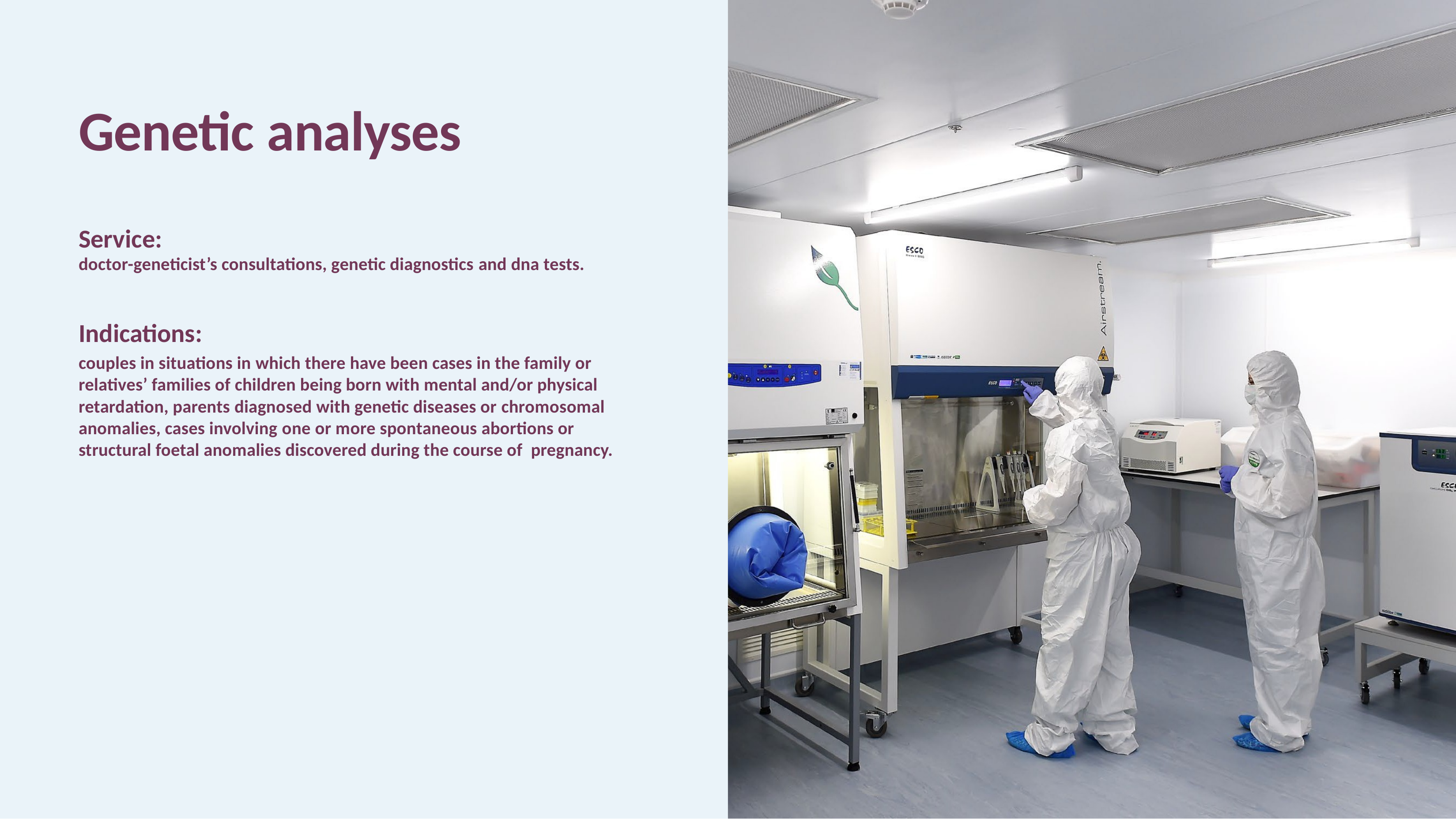

# Genetic analyses
Service:
doctor-geneticist’s consultations, genetic diagnostics and dna tests.

Indications:
couples in situations in which there have been cases in the family or  relatives’ families of children being born with mental and/or physical  retardation, parents diagnosed with genetic diseases or chromosomal  anomalies, cases involving one or more spontaneous abortions or  structural foetal anomalies discovered during the course of  pregnancy.